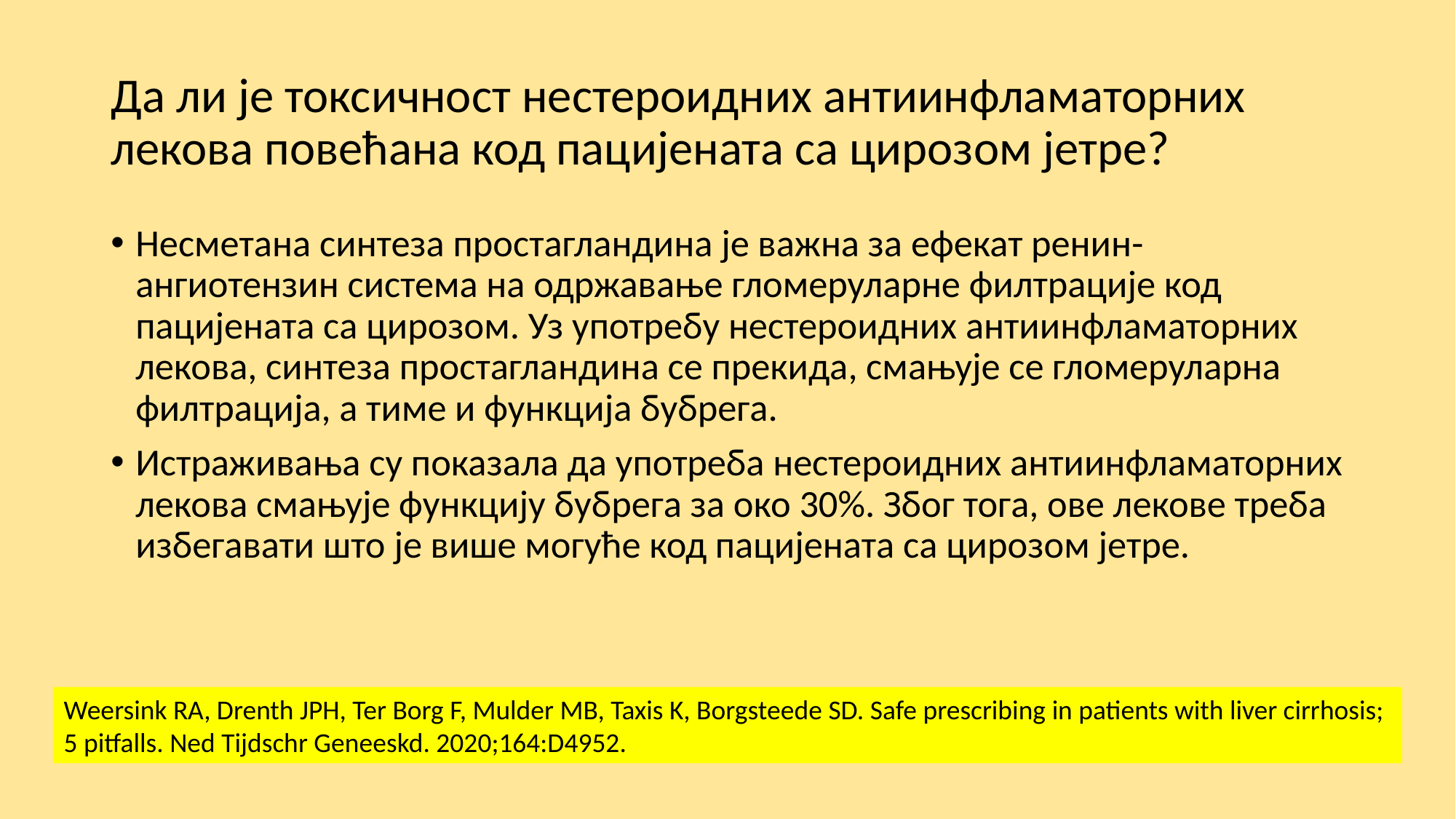

# Да ли је токсичност нестероидних антиинфламаторних лекова повећана код пацијената са цирозом јетре?
Несметана синтеза простагландина је важна за ефекат ренин-ангиотензин система на одржавање гломеруларне филтрације код пацијената са цирозом. Уз употребу нестероидних антиинфламаторних лекова, синтеза простагландина се прекида, смањује се гломеруларна филтрација, а тиме и функција бубрега.
Истраживања су показала да употреба нестероидних антиинфламаторних лекова смањује функцију бубрега за око 30%. Због тога, ове лекове треба избегавати што је више могуће код пацијената са цирозом јетре.
Weersink RA, Drenth JPH, Ter Borg F, Mulder MB, Taxis K, Borgsteede SD. Safe prescribing in patients with liver cirrhosis;
5 pitfalls. Ned Tijdschr Geneeskd. 2020;164:D4952.